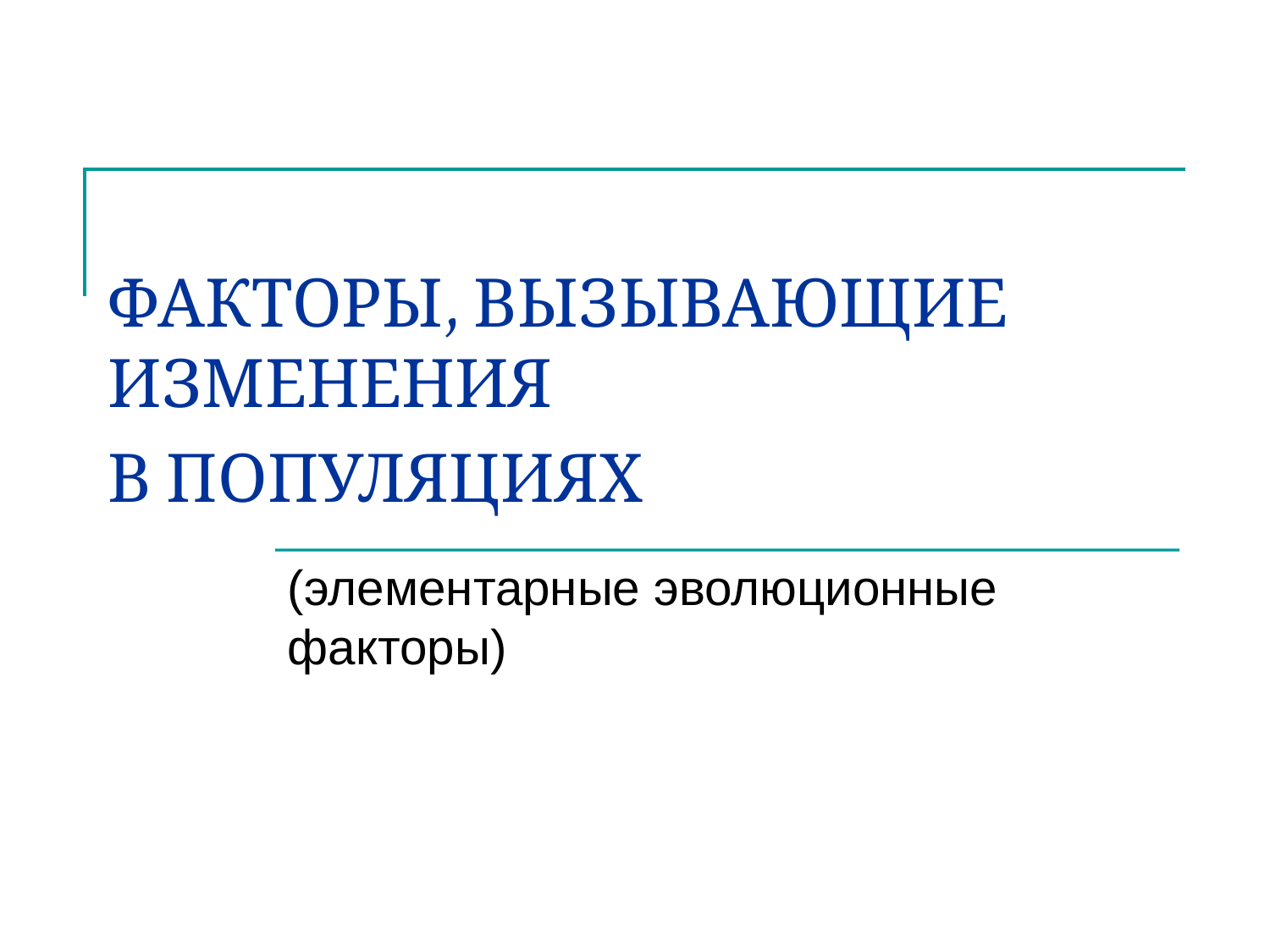

# ФАКТОРЫ, ВЫЗЫВАЮЩИЕ ИЗМЕНЕНИЯ В ПОПУЛЯЦИЯХ
(элементарные эволюционные факторы)